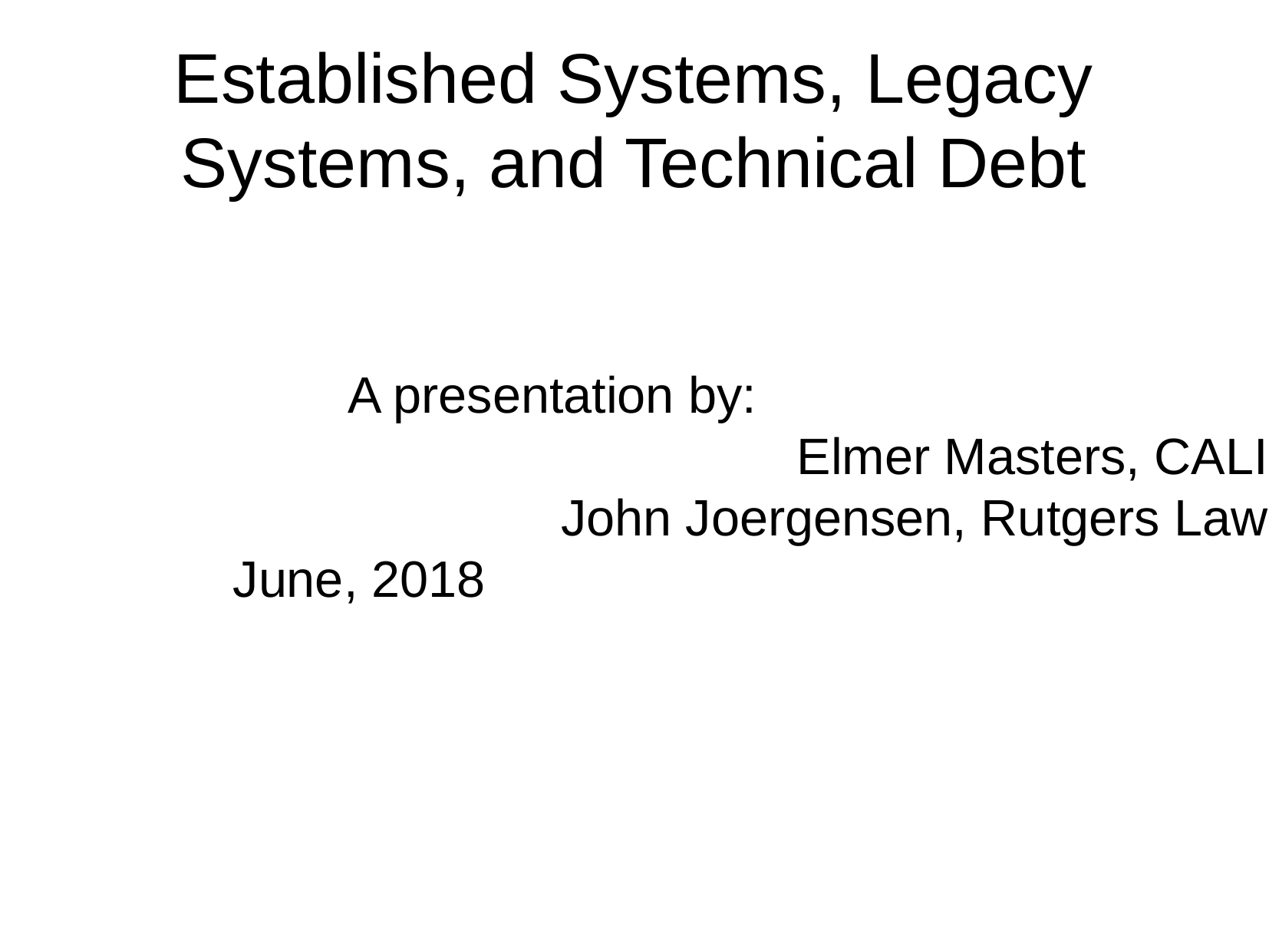

Established Systems, Legacy Systems, and Technical Debt

A presentation by:
Elmer Masters, CALI
John Joergensen, Rutgers Law
June, 2018